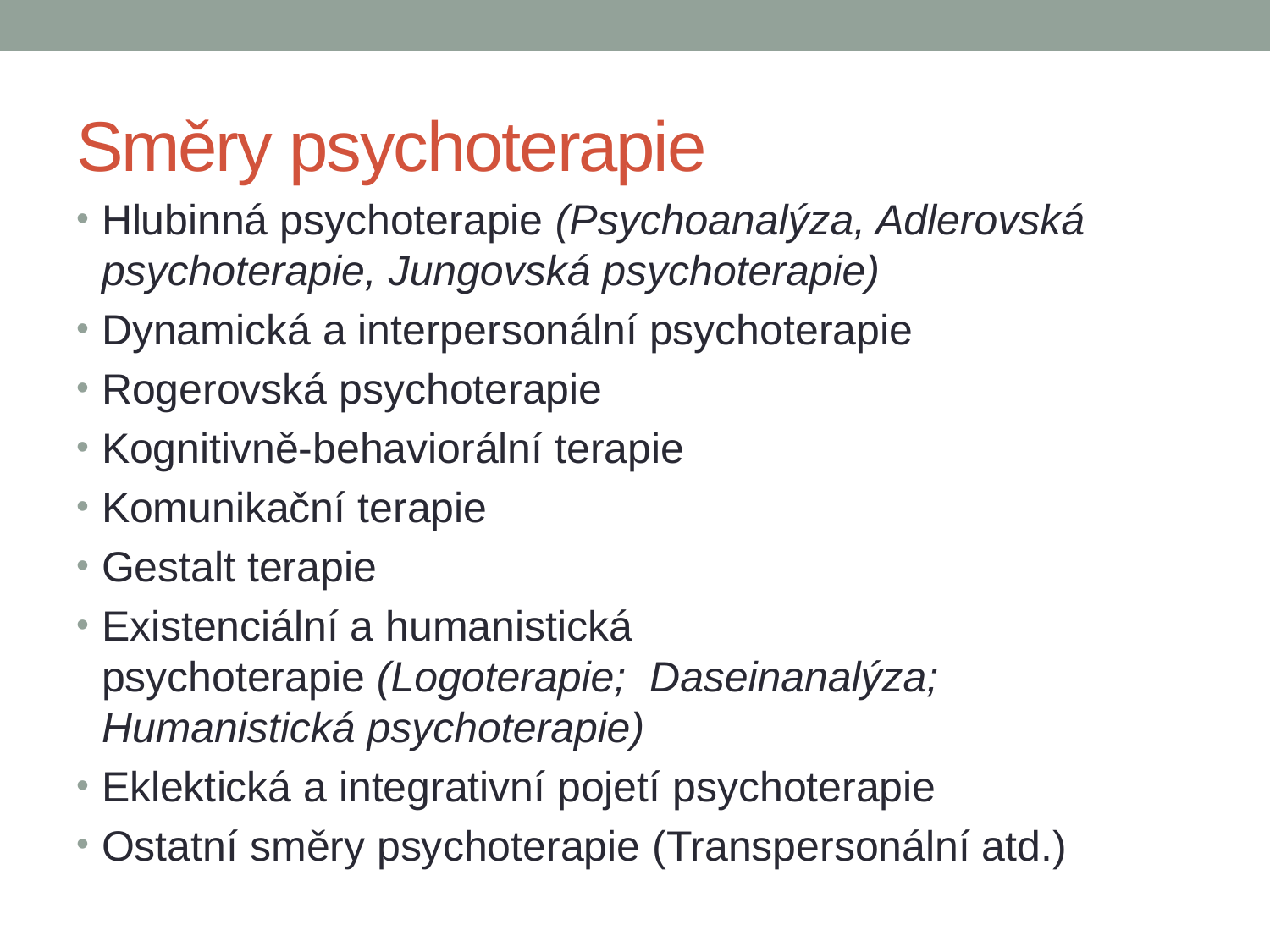

# Směry psychoterapie
Hlubinná psychoterapie (Psychoanalýza, Adlerovská psychoterapie, Jungovská psychoterapie)
Dynamická a interpersonální psychoterapie
Rogerovská psychoterapie
Kognitivně-behaviorální terapie
Komunikační terapie
Gestalt terapie
Existenciální a humanistická psychoterapie (Logoterapie;  Daseinanalýza; Humanistická psychoterapie)
Eklektická a integrativní pojetí psychoterapie
Ostatní směry psychoterapie (Transpersonální atd.)